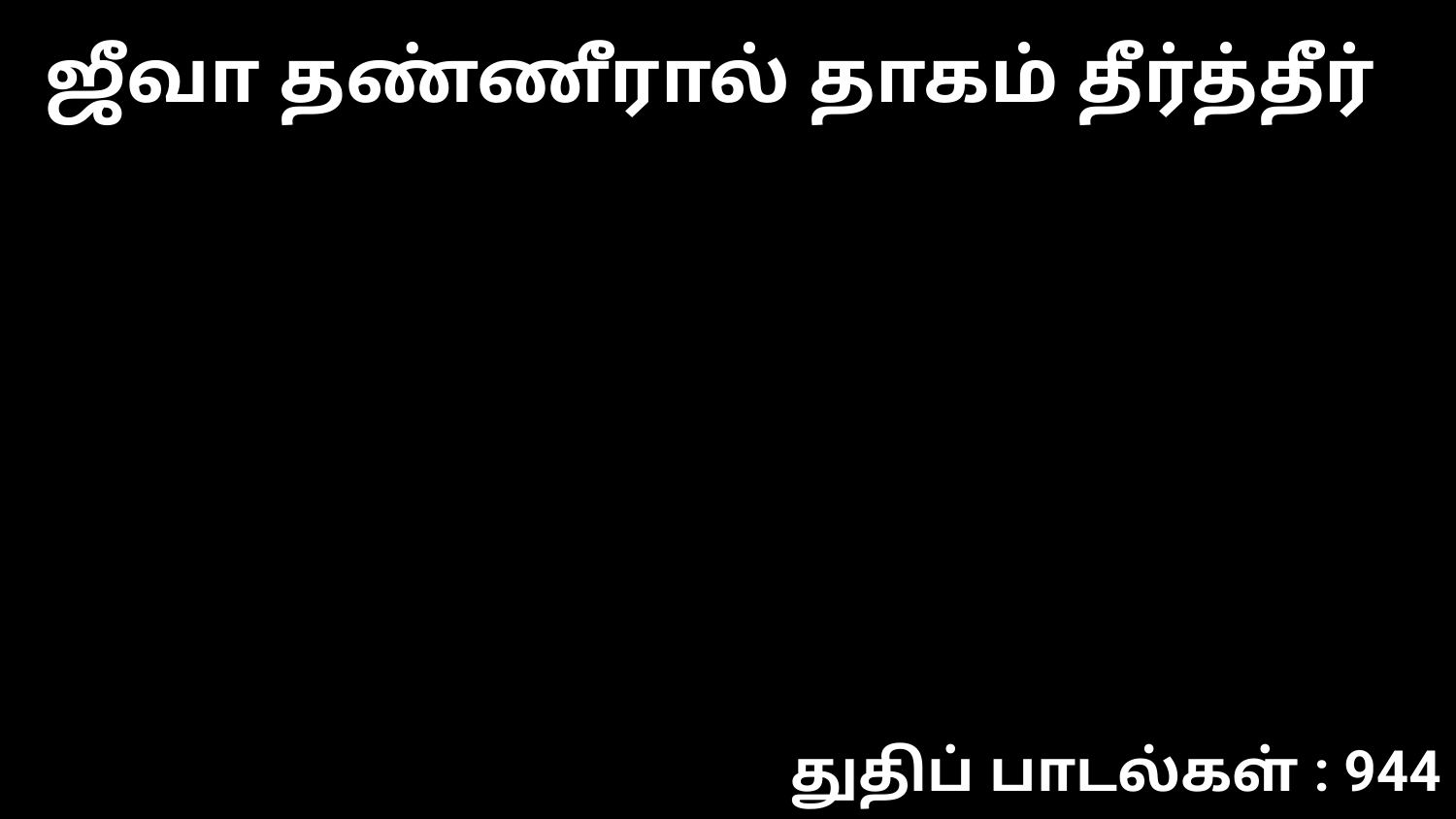

ஜீவா தண்ணீரால் தாகம் தீர்த்தீர்
துதிப் பாடல்கள் : 944